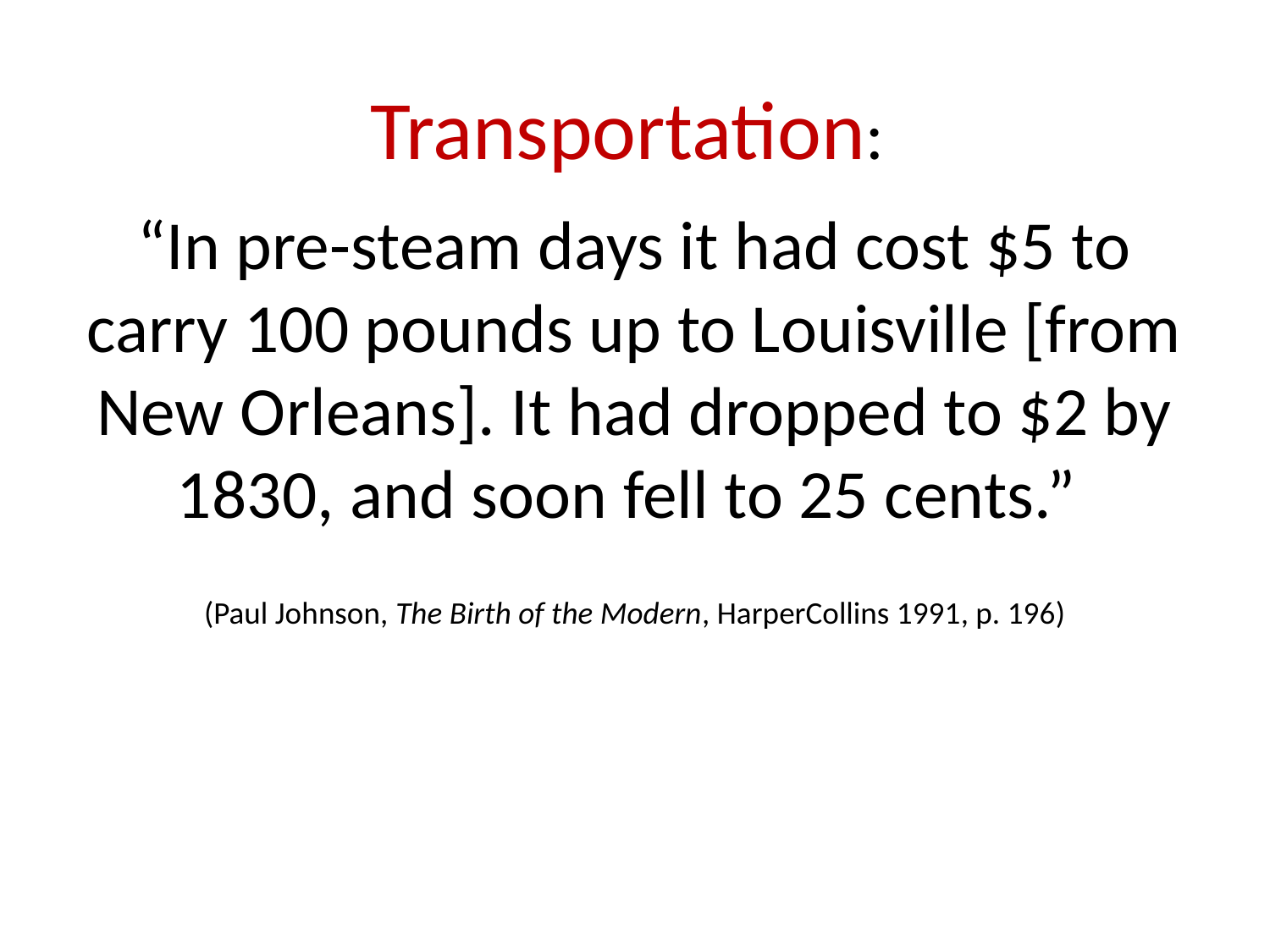

# Transportation: “In pre-steam days it had cost $5 to carry 100 pounds up to Louisville [from New Orleans]. It had dropped to $2 by 1830, and soon fell to 25 cents.” (Paul Johnson, The Birth of the Modern, HarperCollins 1991, p. 196)